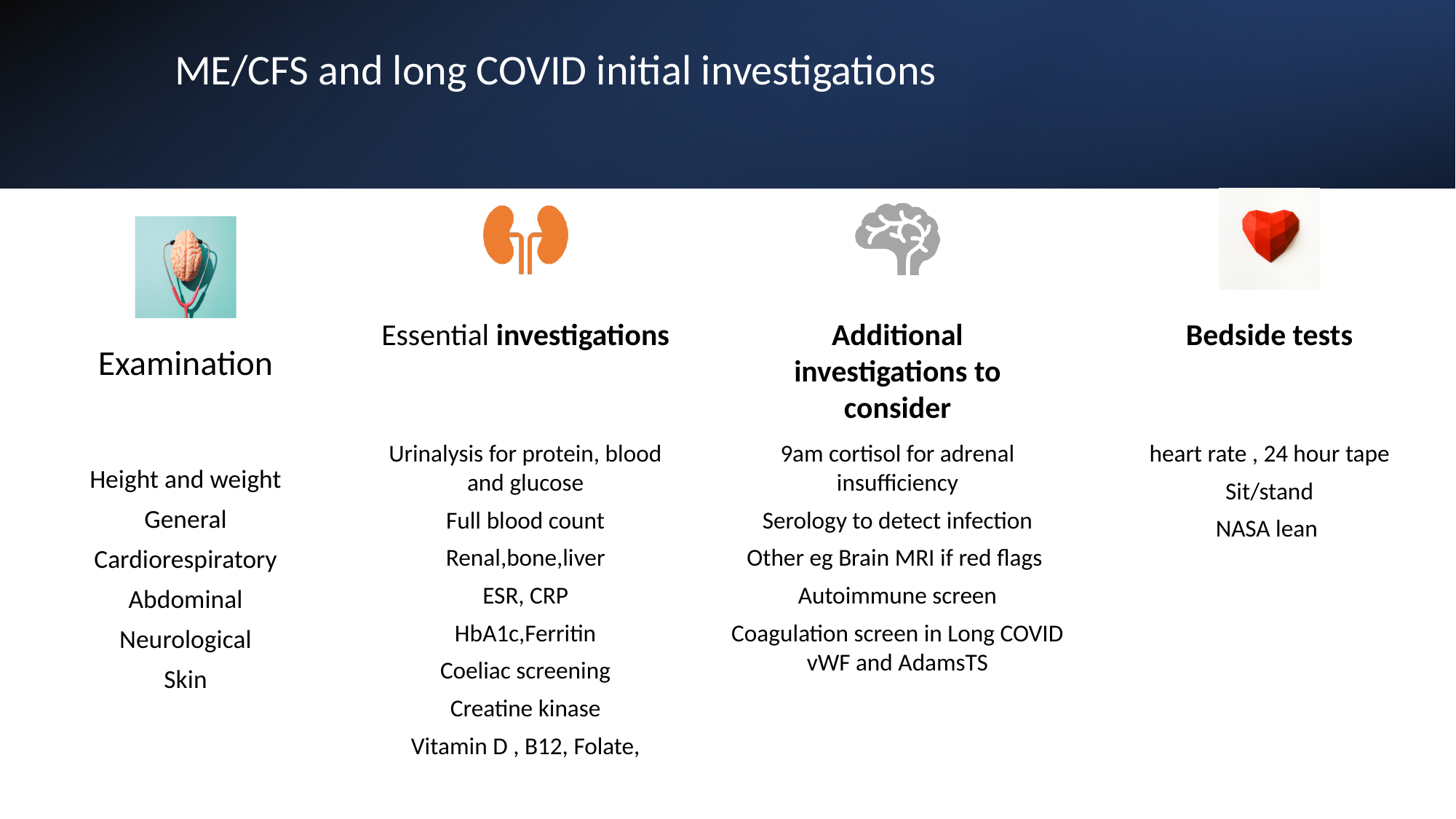

# ME/CFS and long COVID initial investigations
Examination
Height and weight
General
Cardiorespiratory
Abdominal
Neurological
Skin

Essential investigations
Urinalysis for protein, blood and glucose
Full blood count
Renal,bone,liver
ESR, CRP
HbA1c,Ferritin
Coeliac screening
Creatine kinase
Vitamin D , B12, Folate,
Additional investigations to consider
9am cortisol for adrenal insufficiency
Serology to detect infection
Other eg Brain MRI if red flags
Autoimmune screen
Coagulation screen in Long COVID vWF and AdamsTS
Bedside tests
heart rate , 24 hour tape
Sit/stand
NASA lean